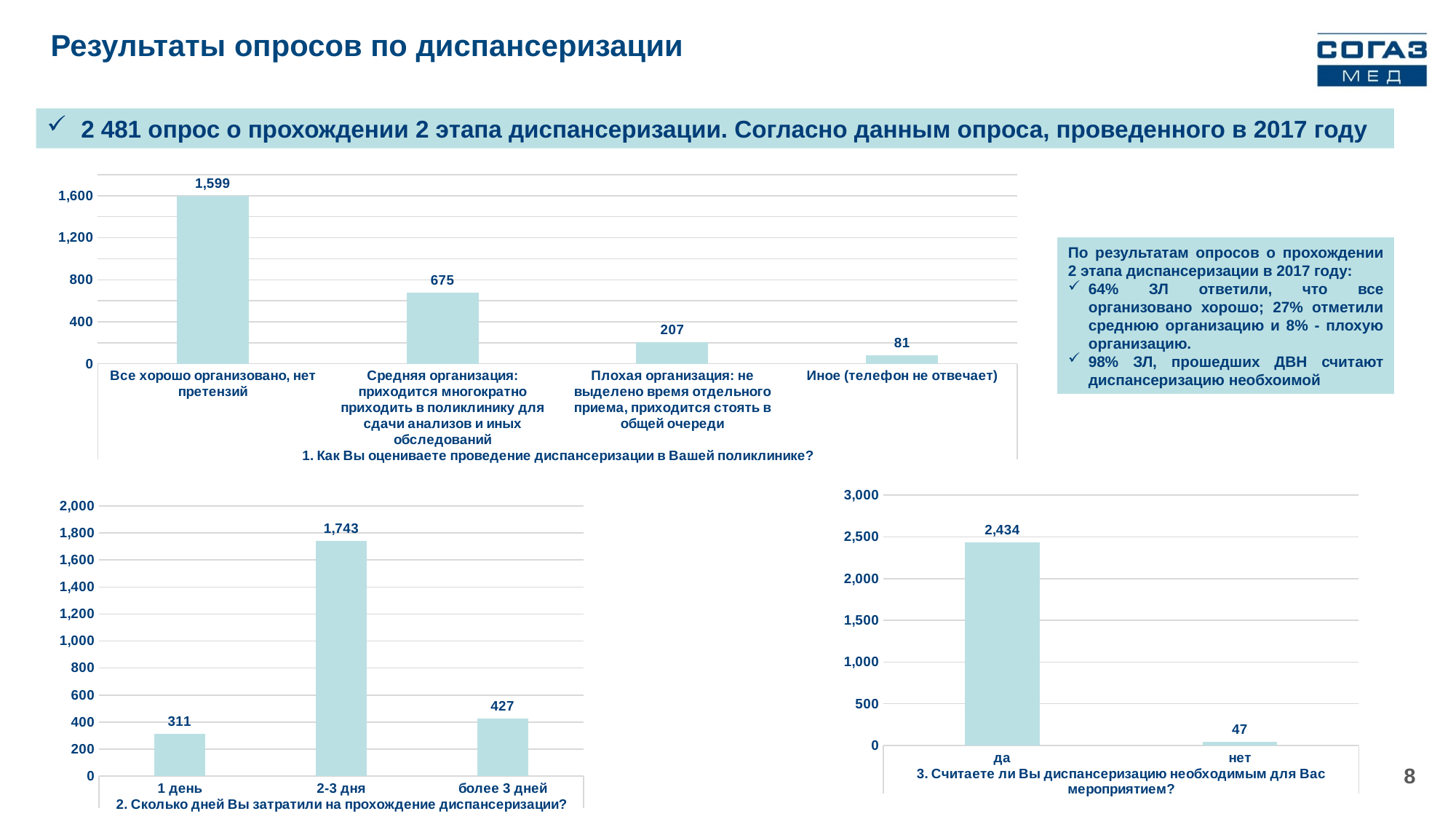

Результаты опросов по диспансеризации
2 481 опрос о прохождении 2 этапа диспансеризации. Согласно данным опроса, проведенного в 2017 году

### Chart

| Category |  |
|---|---|
| Все хорошо организовано, нет претензий | 1599.0 |
| Средняя организация: приходится многократно приходить в поликлинику для сдачи анализов и иных обследований | 675.0 |
| Плохая организация: не выделено время отдельного приема, приходится стоять в общей очереди | 207.0 |
| Иное (телефон не отвечает) | 81.0 |
По результатам опросов о прохождении 2 этапа диспансеризации в 2017 году:
64% ЗЛ ответили, что все организовано хорошо; 27% отметили среднюю организацию и 8% - плохую организацию.
98% ЗЛ, прошедших ДВН считают диспансеризацию необхоимой

### Chart

| Category |  |
|---|---|
| да | 2434.0 |
| нет | 47.0 |

### Chart

| Category |  |
|---|---|
| 1 день | 311.0 |
| 2-3 дня | 1743.0 |
| более 3 дней | 427.0 |
8